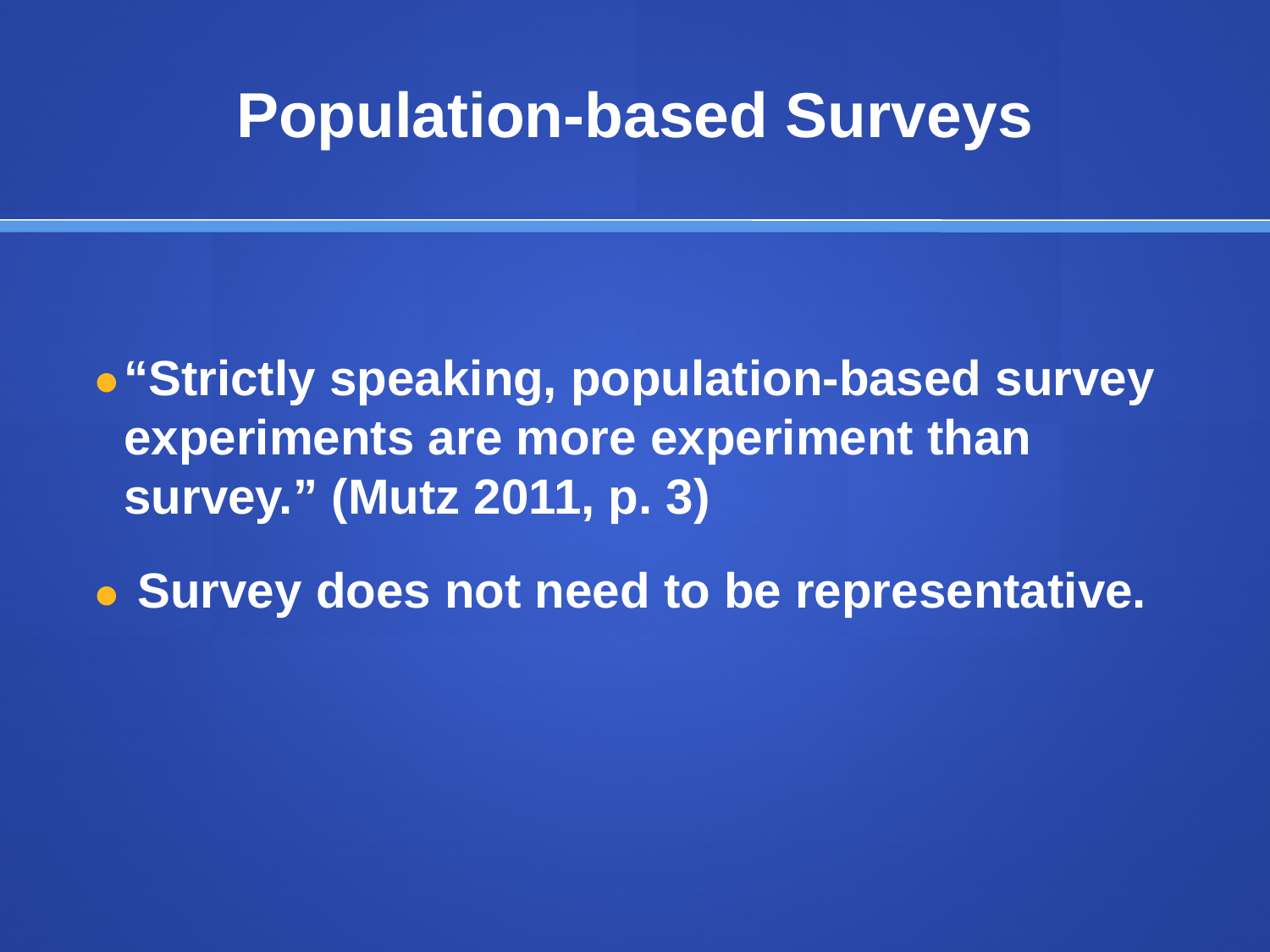

# Population-based Surveys
“Strictly speaking, population-based survey experiments are more experiment than survey.” (Mutz 2011, p. 3)
 Survey does not need to be representative.